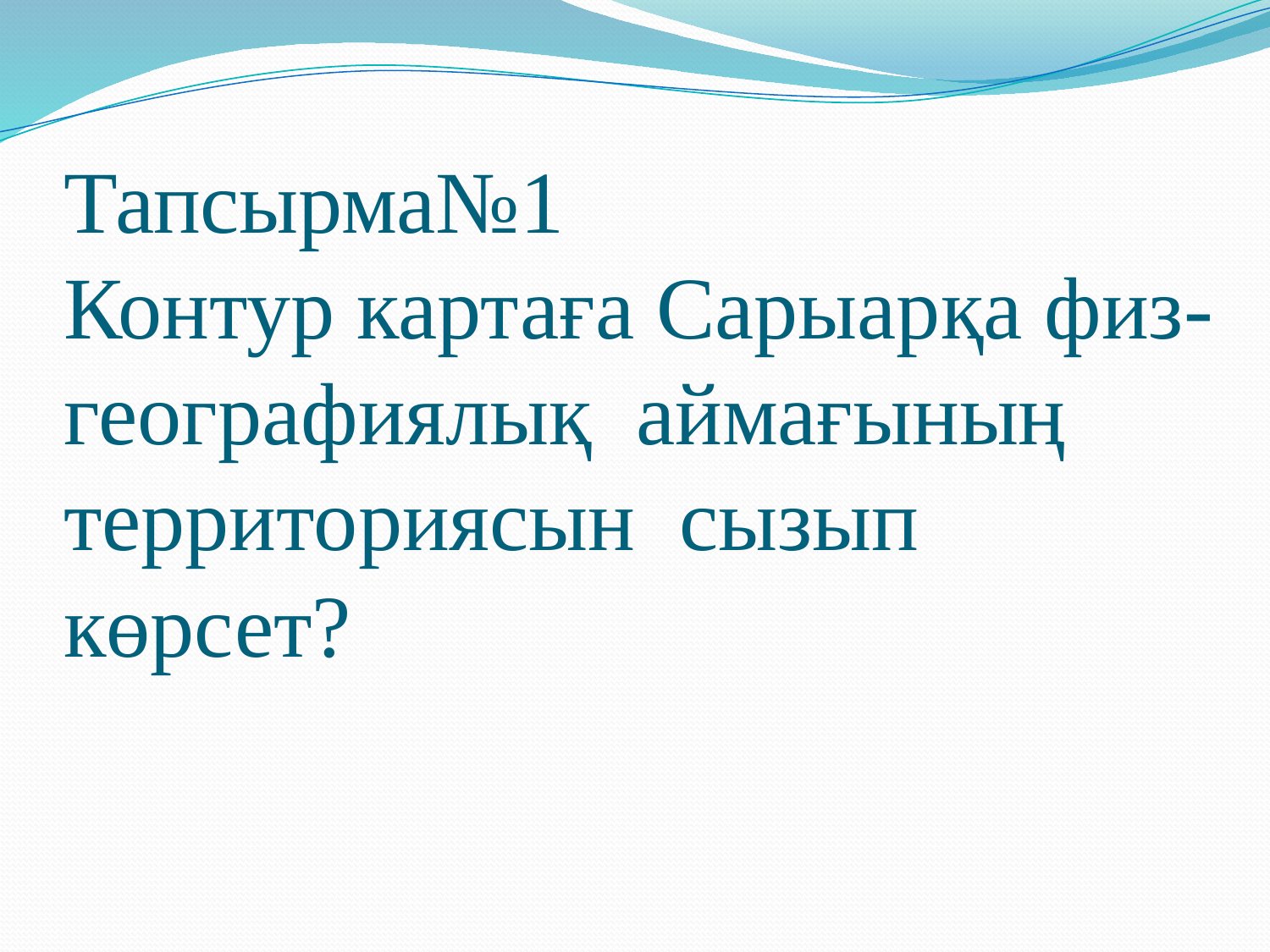

# Тапсырма№1 Контур картаға Сарыарқа физ-географиялық  аймағының территориясын  сызып көрсет?